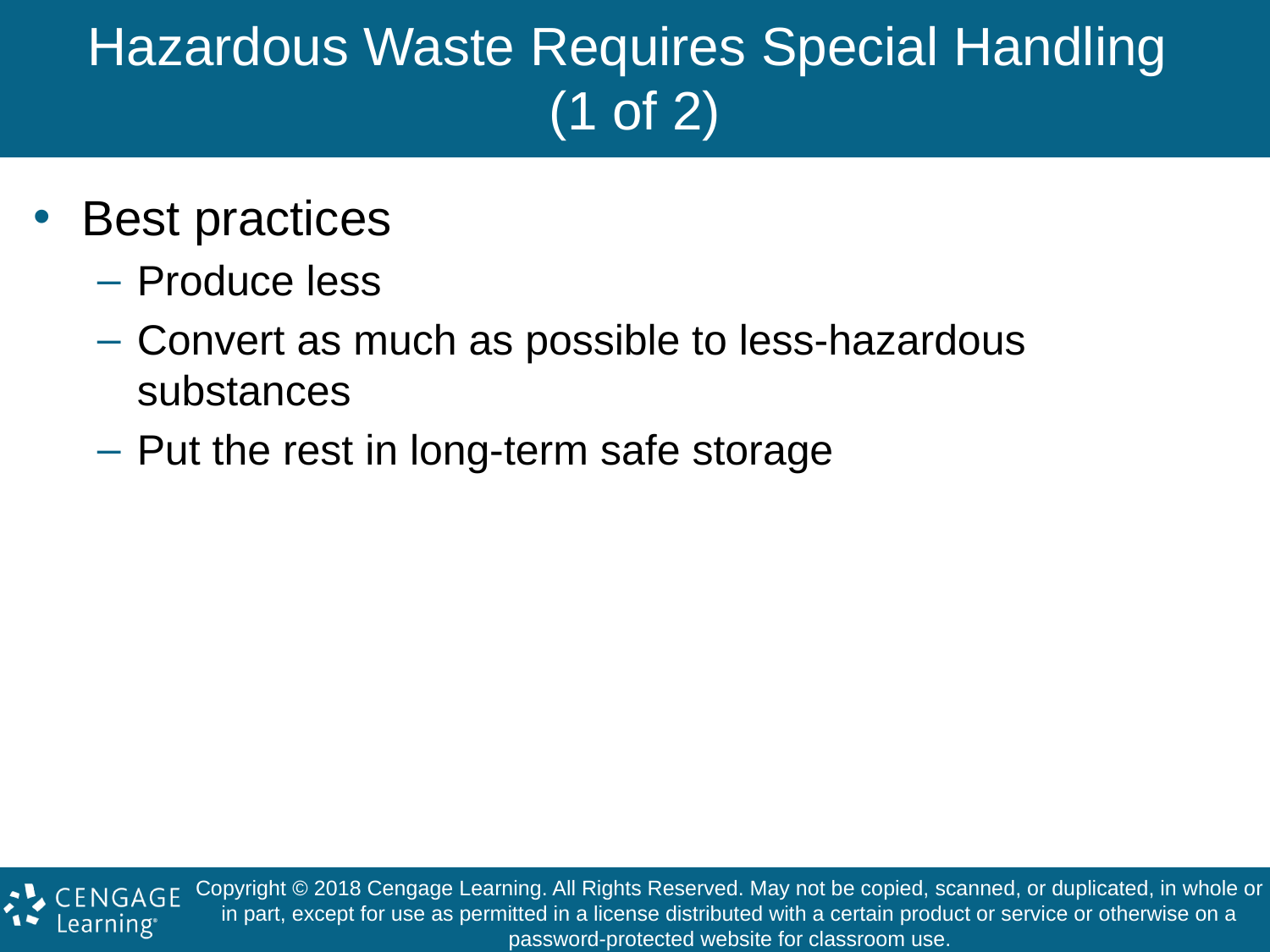

# Hazardous Waste Requires Special Handling (1 of 2)
Best practices
Produce less
Convert as much as possible to less-hazardous substances
Put the rest in long-term safe storage